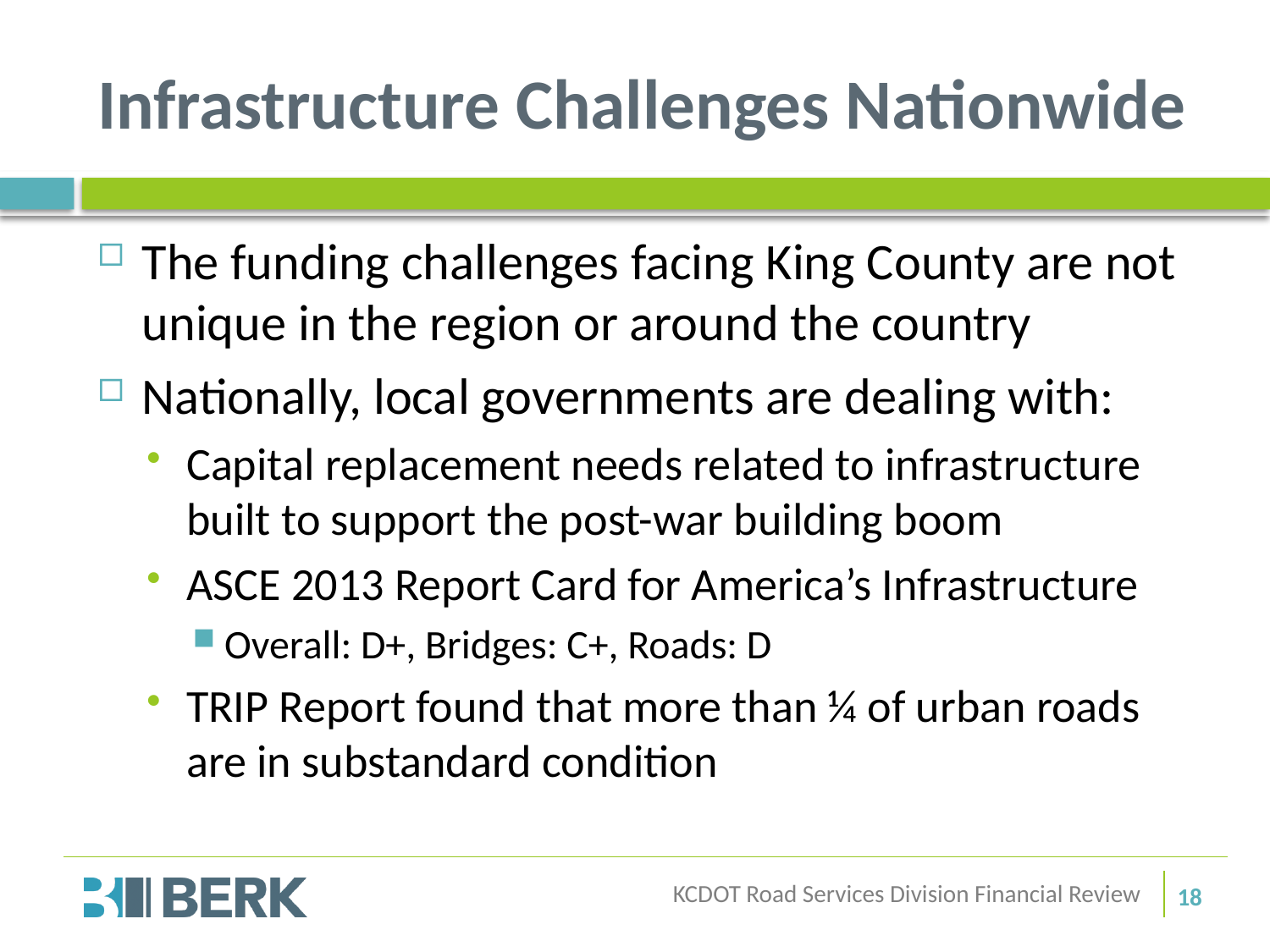

# Infrastructure Challenges Nationwide
The funding challenges facing King County are not unique in the region or around the country
Nationally, local governments are dealing with:
Capital replacement needs related to infrastructure built to support the post-war building boom
ASCE 2013 Report Card for America’s Infrastructure
Overall: D+, Bridges: C+, Roads: D
TRIP Report found that more than ¼ of urban roads are in substandard condition
KCDOT Road Services Division Financial Review